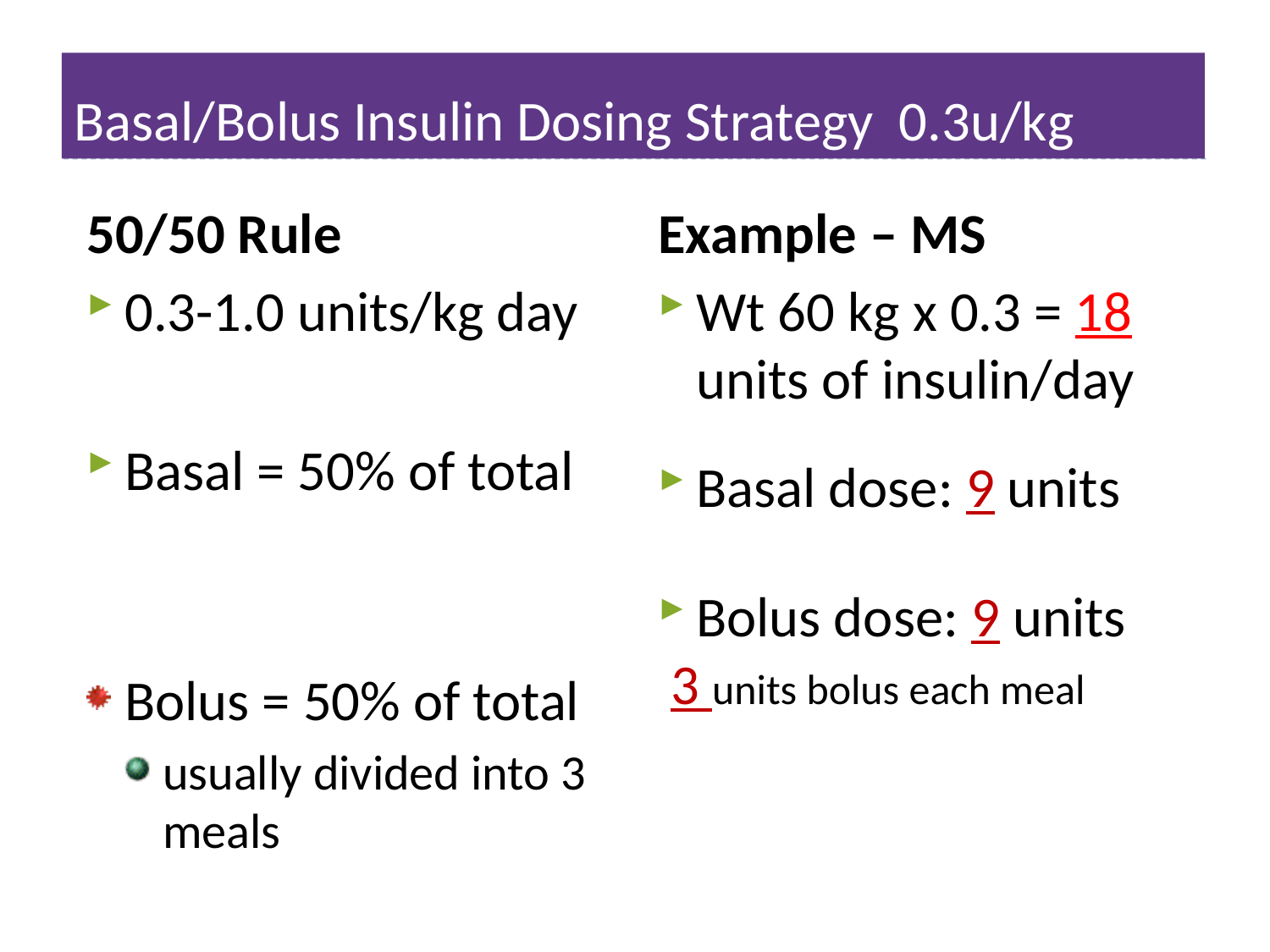

# Basal/Bolus Insulin Dosing Strategy  0.3u/kg
50/50 Rule
0.3-1.0 units/kg day

Basal = 50% of total

Bolus = 50% of total
usually divided into 3 meals
Example – MS
Wt 60 kg x 0.3 = 18 units of insulin/day

Basal dose: 9 units

Bolus dose: 9 units
 3 units bolus each meal